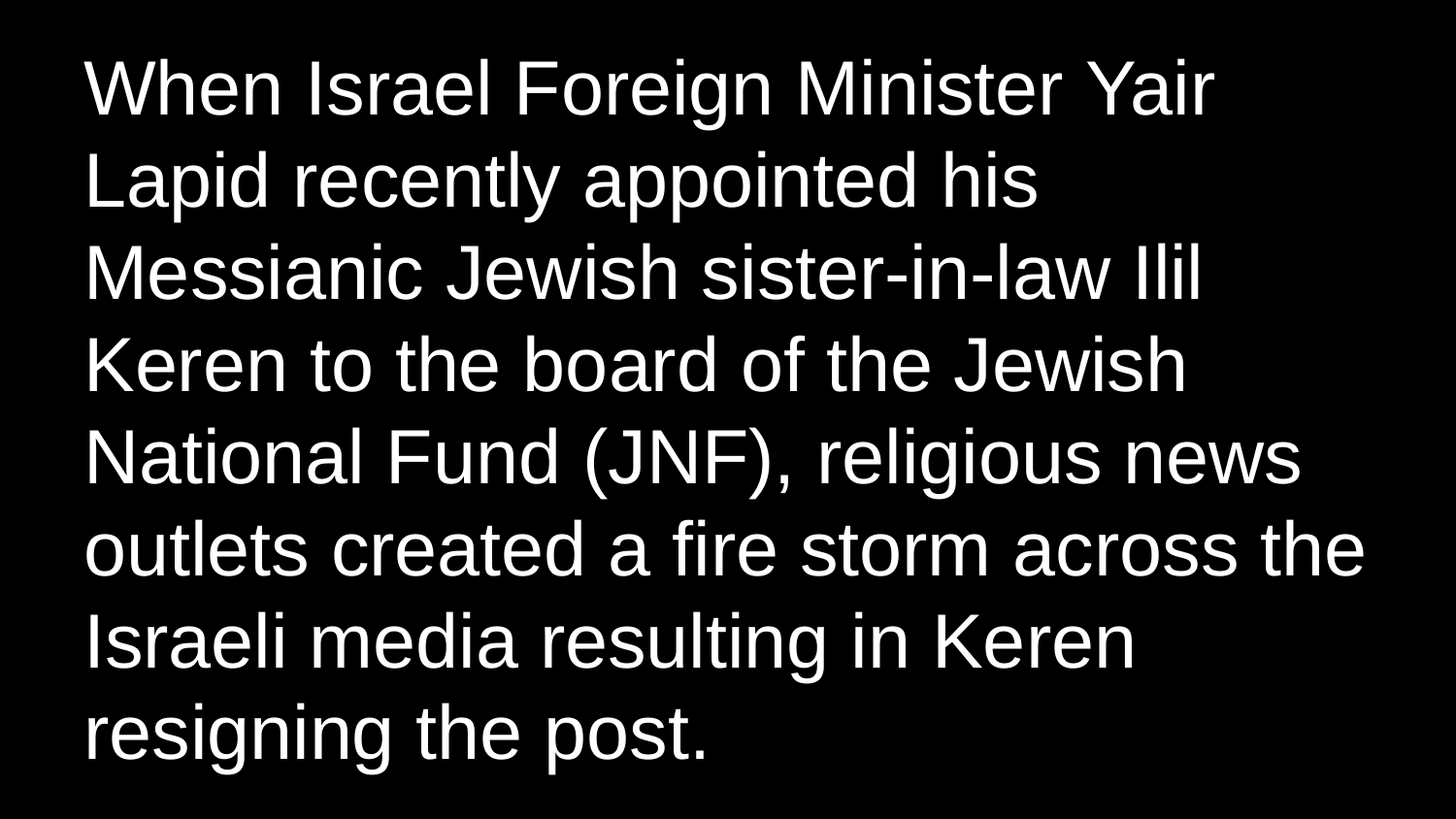

When Israel Foreign Minister Yair Lapid recently appointed his Messianic Jewish sister-in-law Ilil Keren to the board of the Jewish National Fund (JNF), religious news outlets created a fire storm across the Israeli media resulting in Keren resigning the post.